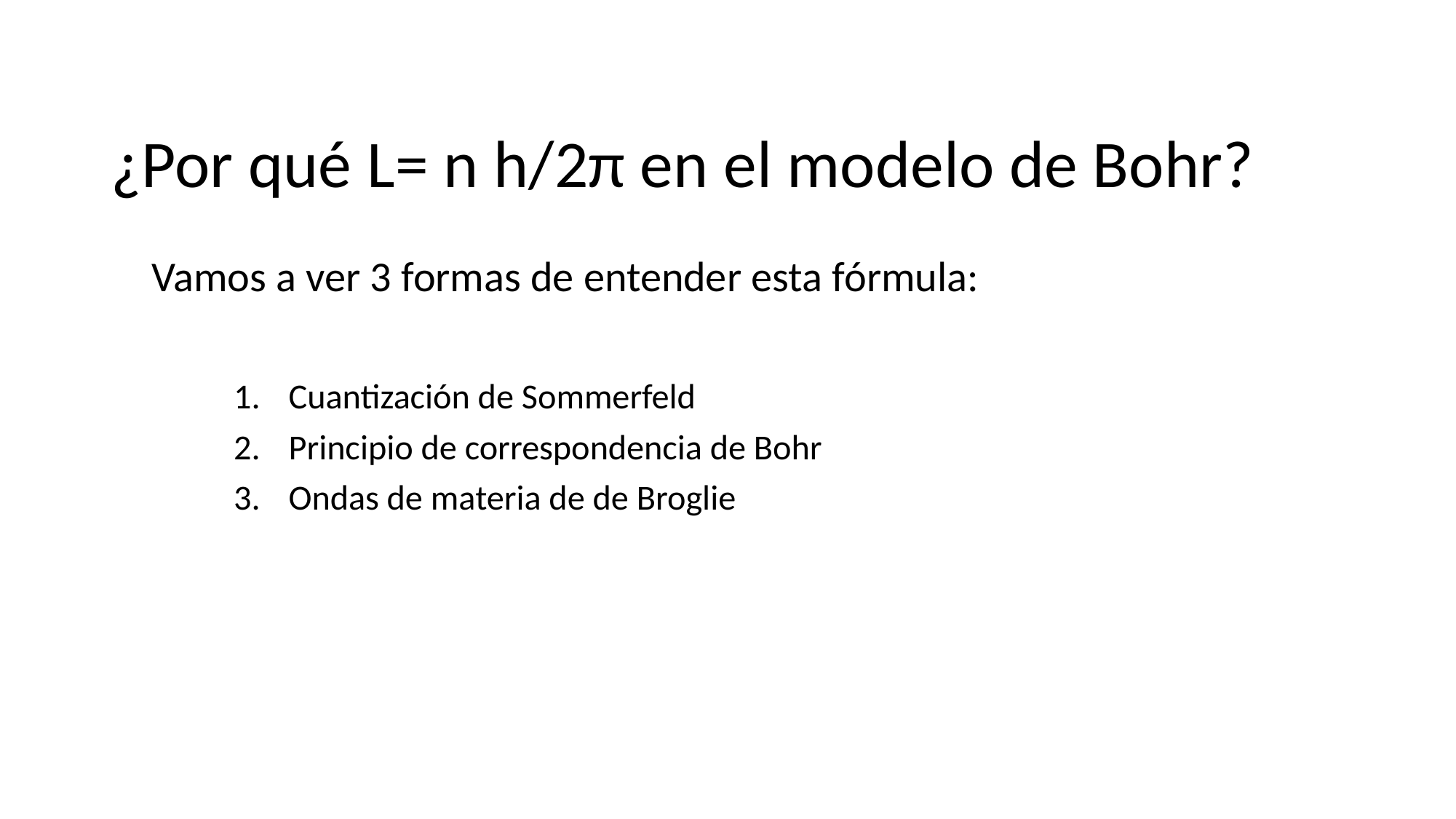

# ¿Por qué L= n h/2π en el modelo de Bohr?
Vamos a ver 3 formas de entender esta fórmula:
Cuantización de Sommerfeld
Principio de correspondencia de Bohr
Ondas de materia de de Broglie